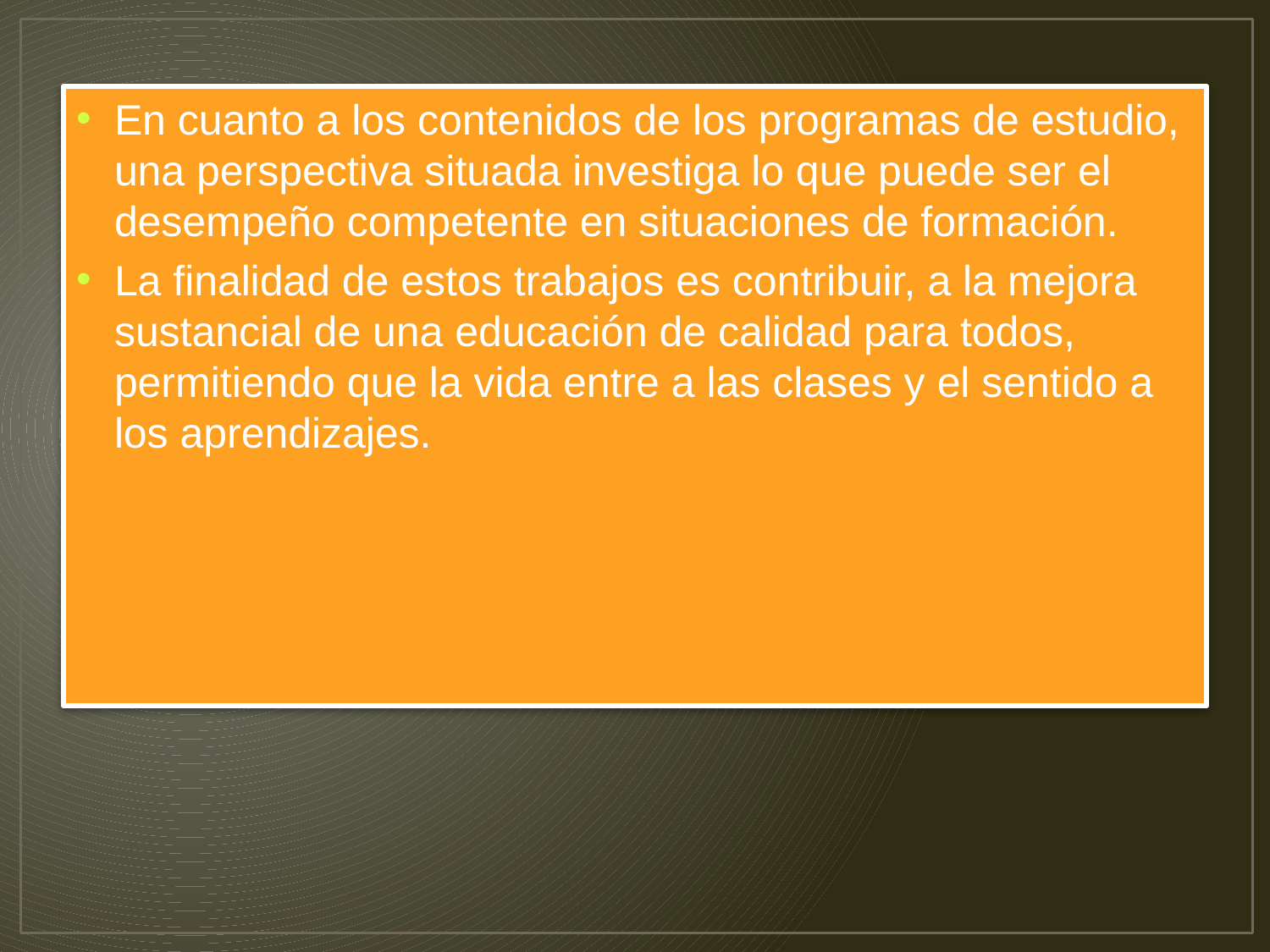

En cuanto a los contenidos de los programas de estudio, una perspectiva situada investiga lo que puede ser el desempeño competente en situaciones de formación.
La finalidad de estos trabajos es contribuir, a la mejora sustancial de una educación de calidad para todos, permitiendo que la vida entre a las clases y el sentido a los aprendizajes.